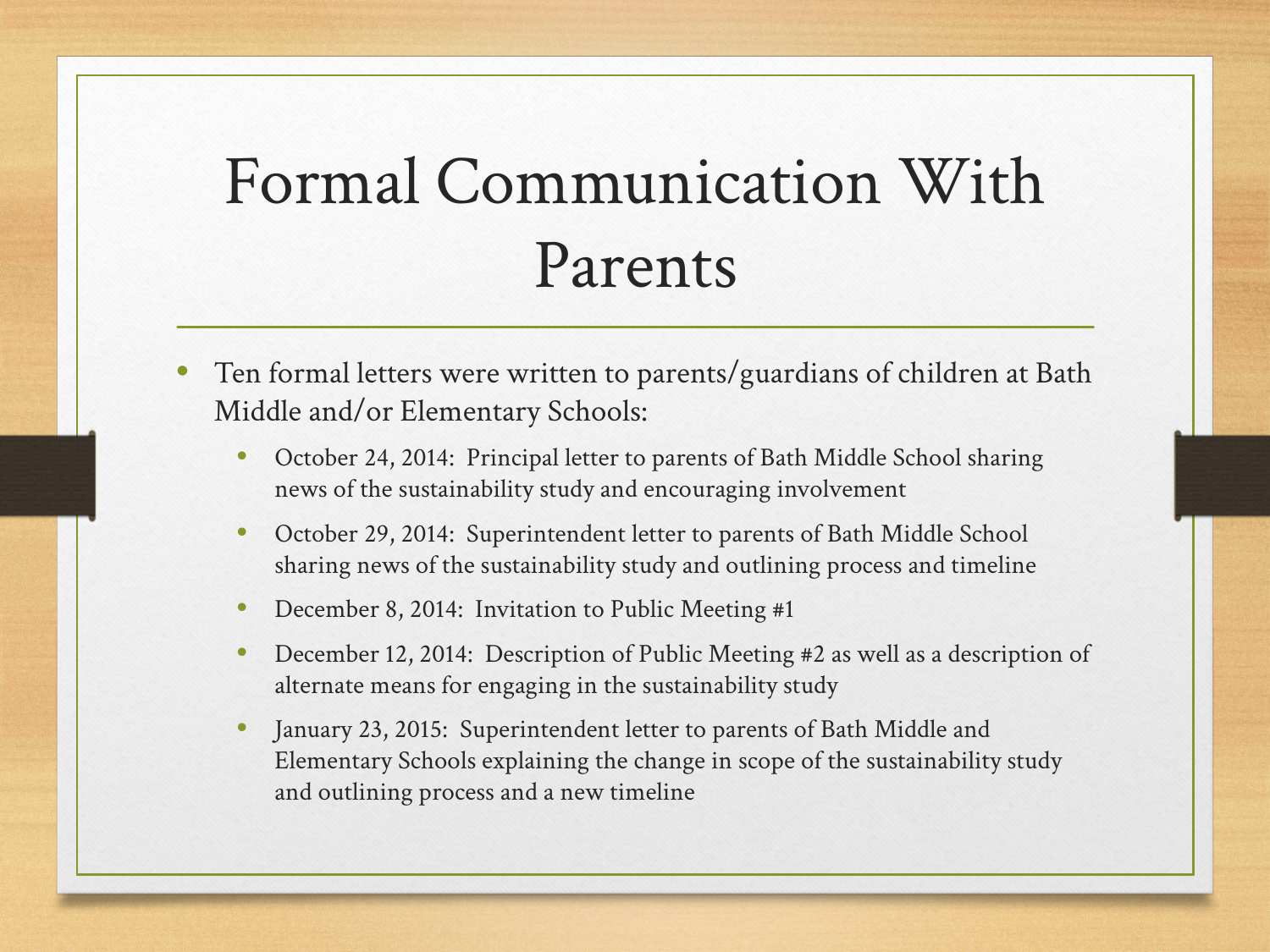

# Formal Communication With Parents
Ten formal letters were written to parents/guardians of children at Bath Middle and/or Elementary Schools:
October 24, 2014:  Principal letter to parents of Bath Middle School sharing news of the sustainability study and encouraging involvement
October 29, 2014:  Superintendent letter to parents of Bath Middle School sharing news of the sustainability study and outlining process and timeline
December 8, 2014:  Invitation to Public Meeting #1
December 12, 2014:  Description of Public Meeting #2 as well as a description of alternate means for engaging in the sustainability study
January 23, 2015:  Superintendent letter to parents of Bath Middle and Elementary Schools explaining the change in scope of the sustainability study and outlining process and a new timeline